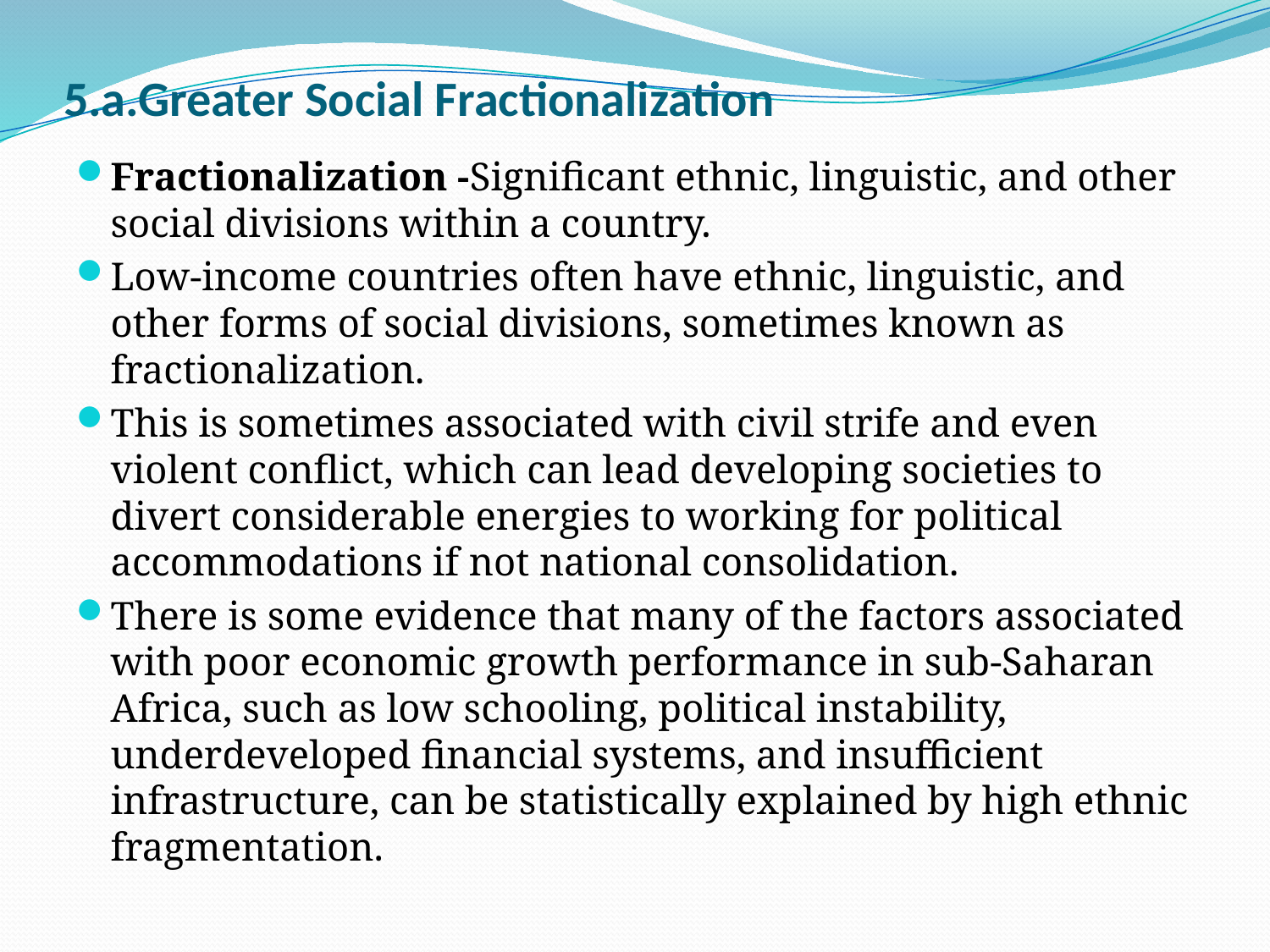

# 5.a.Greater Social Fractionalization
Fractionalization -Significant ethnic, linguistic, and other social divisions within a country.
Low-income countries often have ethnic, linguistic, and other forms of social divisions, sometimes known as fractionalization.
This is sometimes associated with civil strife and even violent conflict, which can lead developing societies to divert considerable energies to working for political accommodations if not national consolidation.
There is some evidence that many of the factors associated with poor economic growth performance in sub-Saharan Africa, such as low schooling, political instability, underdeveloped financial systems, and insufficient infrastructure, can be statistically explained by high ethnic fragmentation.